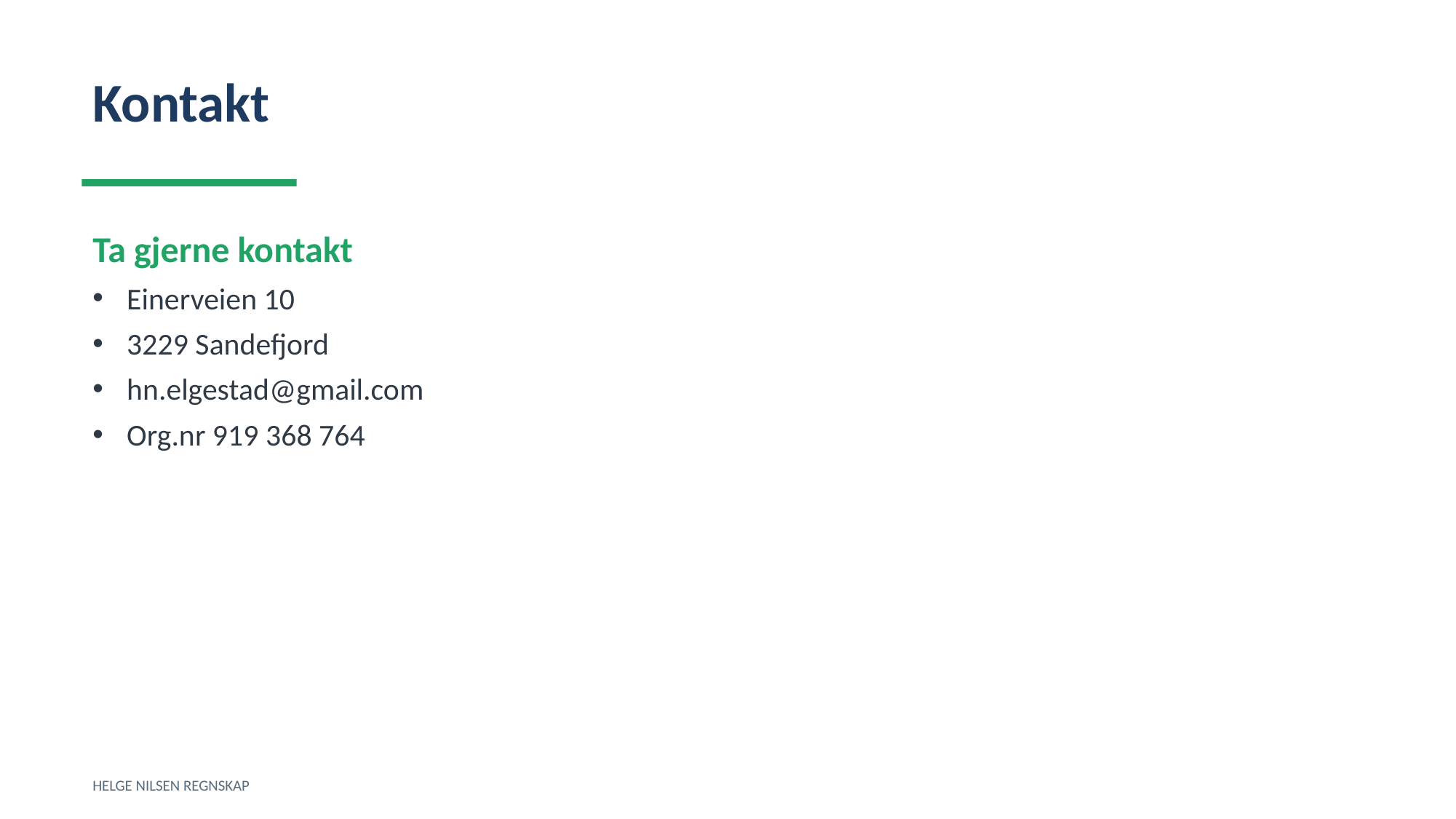

Kontakt

Ta gjerne kontakt
Einerveien 10
3229 Sandefjord
hn.elgestad@gmail.com
Org.nr 919 368 764
HELGE NILSEN REGNSKAP